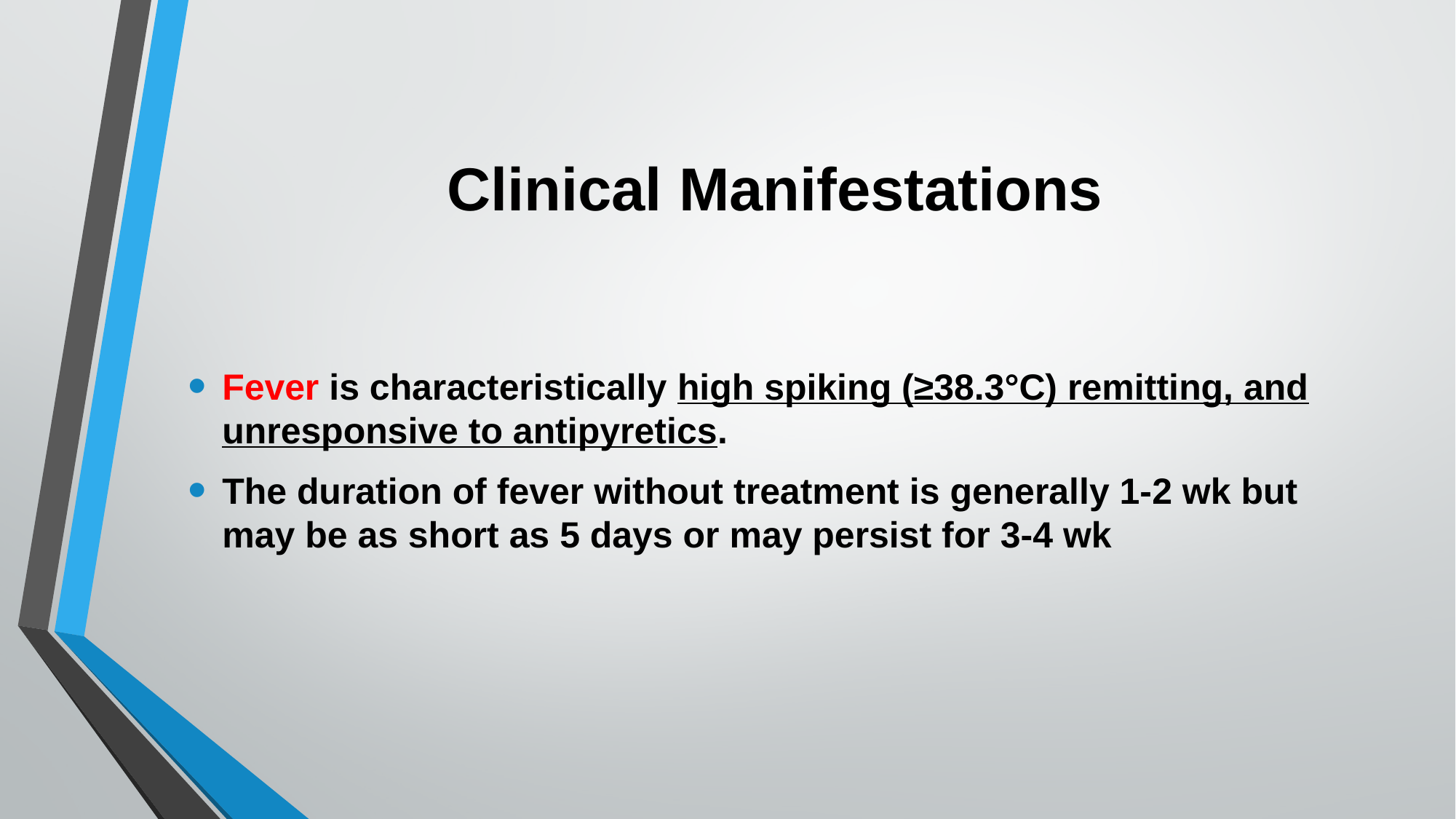

# Clinical Manifestations
Fever is characteristically high spiking (≥38.3°C) remitting, and unresponsive to antipyretics.
The duration of fever without treatment is generally 1-2 wk but may be as short as 5 days or may persist for 3-4 wk